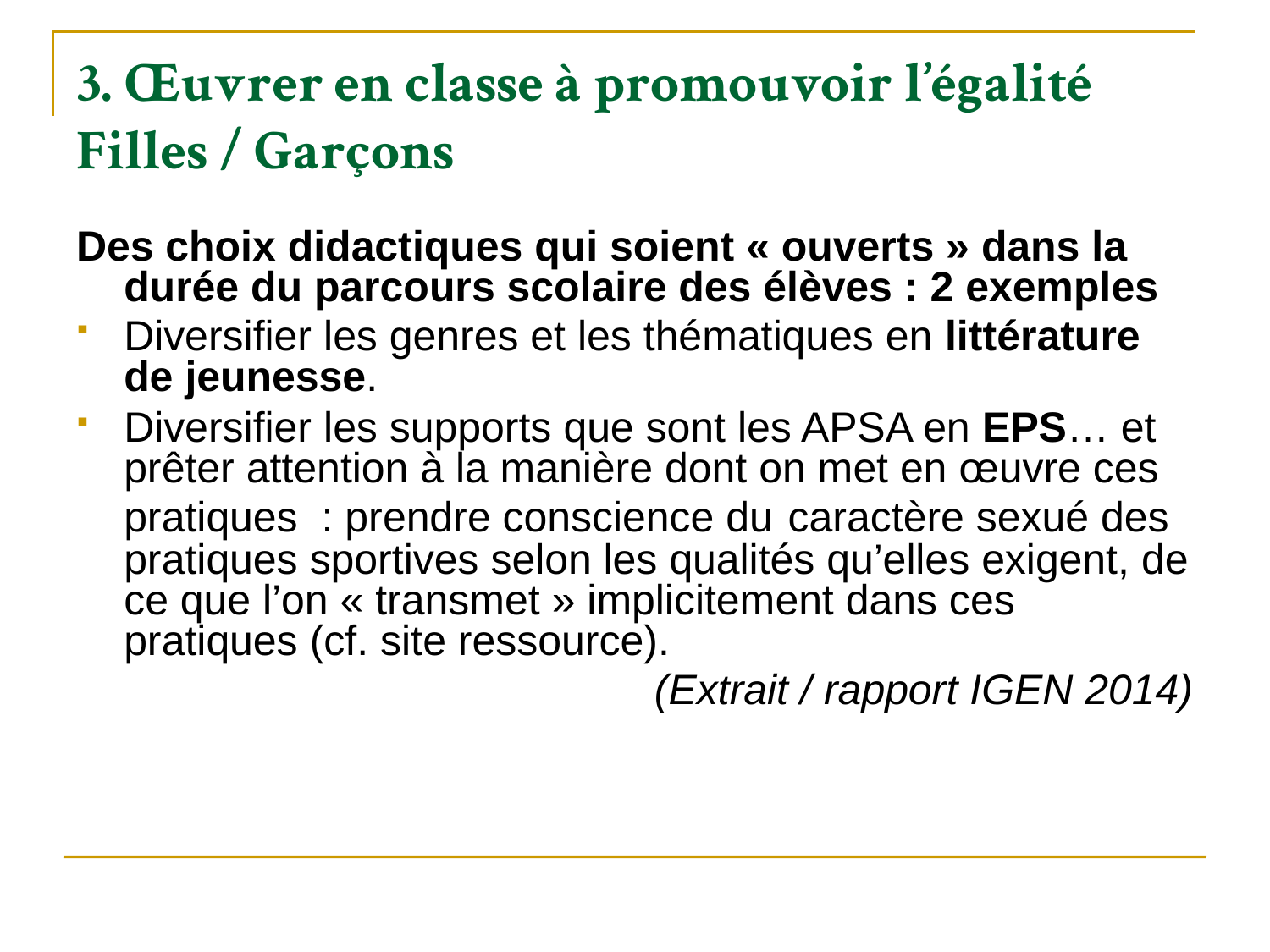

# 3. Œuvrer en classe à promouvoir l’égalité Filles / Garçons
Des choix didactiques qui soient « ouverts » dans la durée du parcours scolaire des élèves : 2 exemples
Diversifier les genres et les thématiques en littérature de jeunesse.
Diversifier les supports que sont les APSA en EPS… et prêter attention à la manière dont on met en œuvre ces pratiques  : prendre conscience du caractère sexué des pratiques sportives selon les qualités qu’elles exigent, de ce que l’on « transmet » implicitement dans ces pratiques (cf. site ressource).
 (Extrait / rapport IGEN 2014)